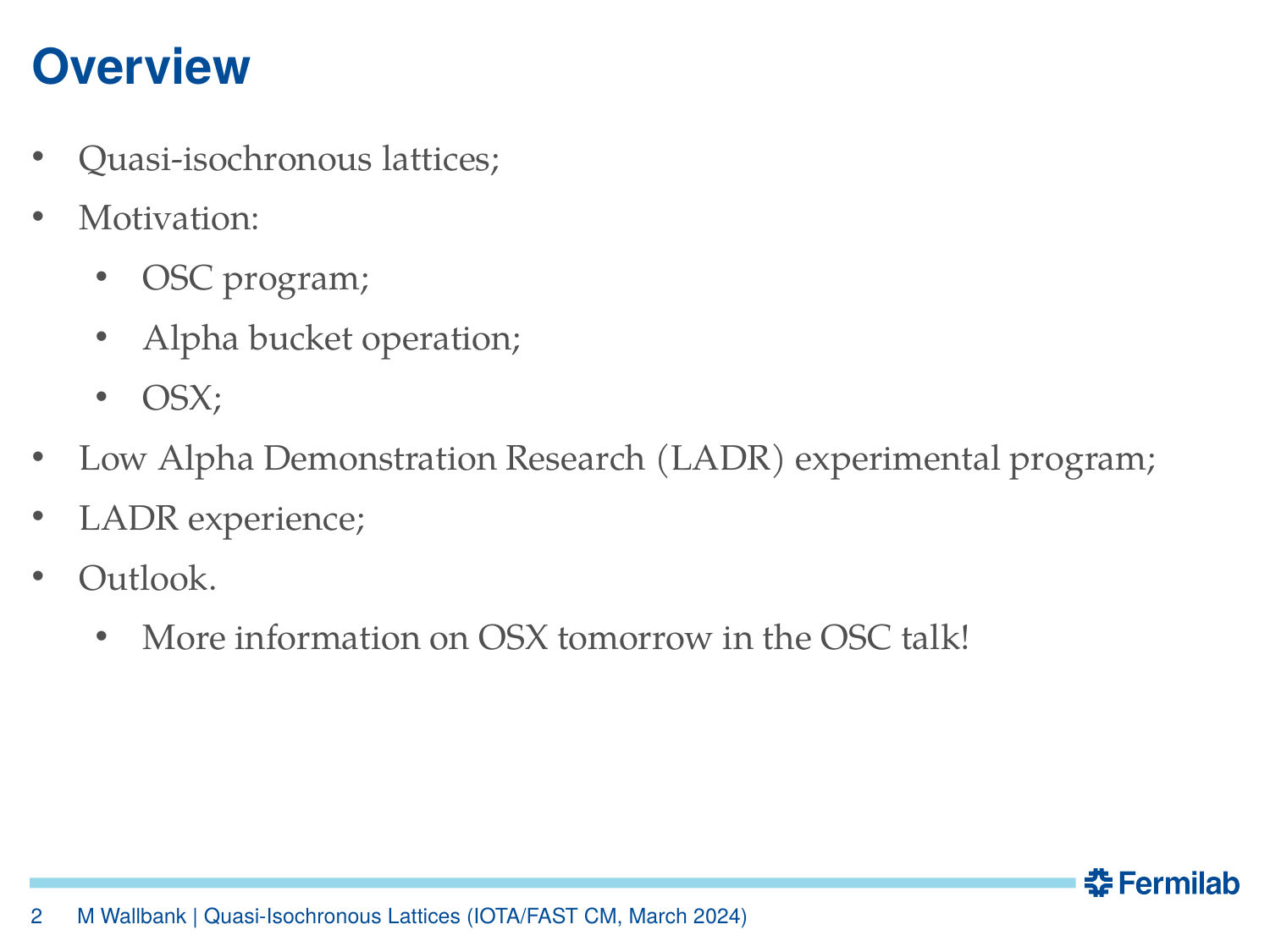

# Overview
Quasi-isochronous lattices;
Motivation:
OSC program;
Alpha bucket operation;
OSX;
Low Alpha Demonstration Research (LADR) experimental program;
LADR experience;
Outlook.
More information on OSX tomorrow in the OSC talk!
2